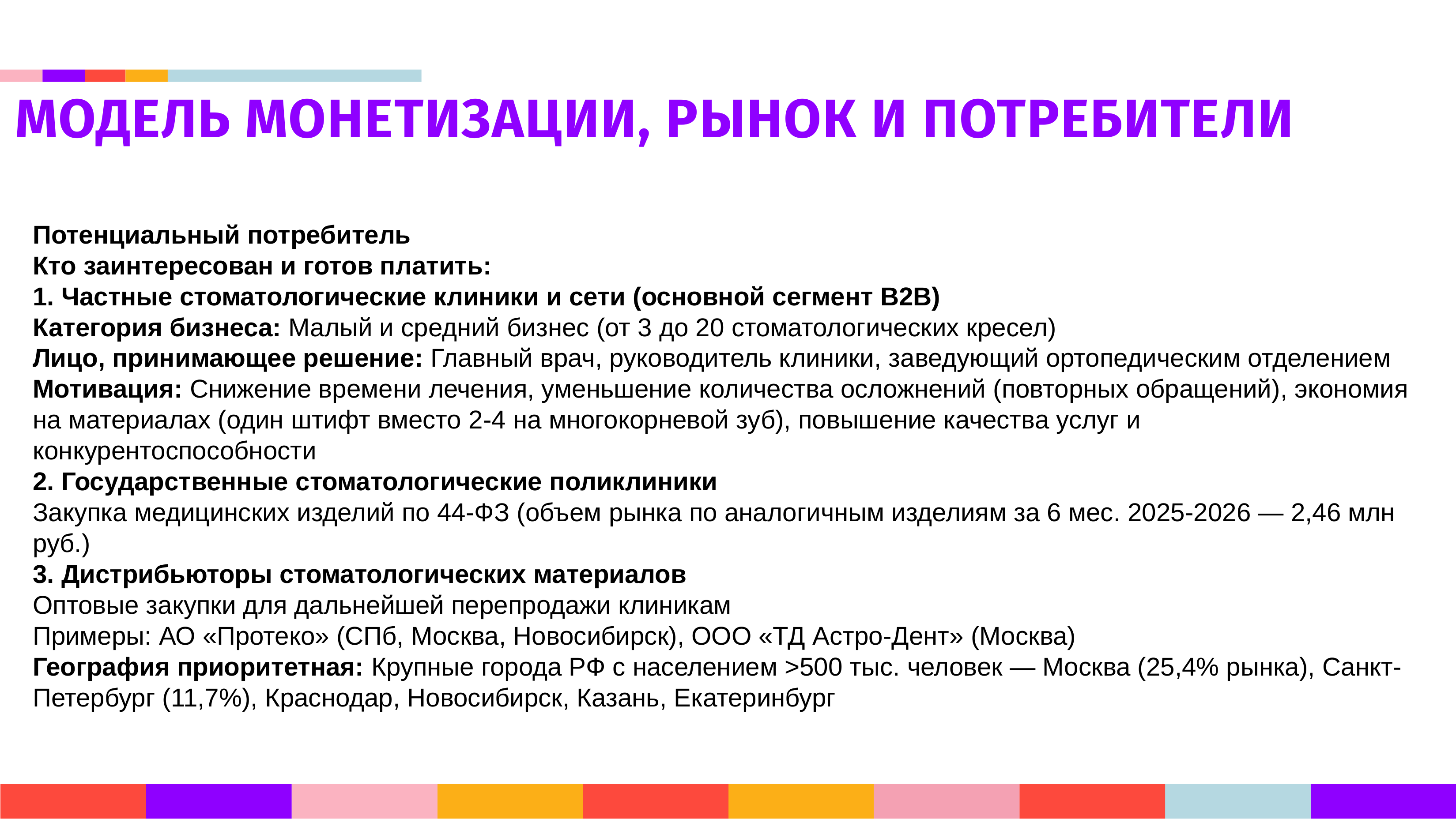

МОДЕЛЬ МОНЕТИЗАЦИИ, РЫНОК И ПОТРЕБИТЕЛИ
Потенциальный потребитель
Кто заинтересован и готов платить:
1. Частные стоматологические клиники и сети (основной сегмент B2B)
Категория бизнеса: Малый и средний бизнес (от 3 до 20 стоматологических кресел)
Лицо, принимающее решение: Главный врач, руководитель клиники, заведующий ортопедическим отделением
Мотивация: Снижение времени лечения, уменьшение количества осложнений (повторных обращений), экономия на материалах (один штифт вместо 2-4 на многокорневой зуб), повышение качества услуг и конкурентоспособности
2. Государственные стоматологические поликлиники
Закупка медицинских изделий по 44-ФЗ (объем рынка по аналогичным изделиям за 6 мес. 2025-2026 — 2,46 млн руб.)
3. Дистрибьюторы стоматологических материалов
Оптовые закупки для дальнейшей перепродажи клиникам
Примеры: АО «Протеко» (СПб, Москва, Новосибирск), ООО «ТД Астро-Дент» (Москва)
География приоритетная: Крупные города РФ с населением >500 тыс. человек — Москва (25,4% рынка), Санкт-Петербург (11,7%), Краснодар, Новосибирск, Казань, Екатеринбург